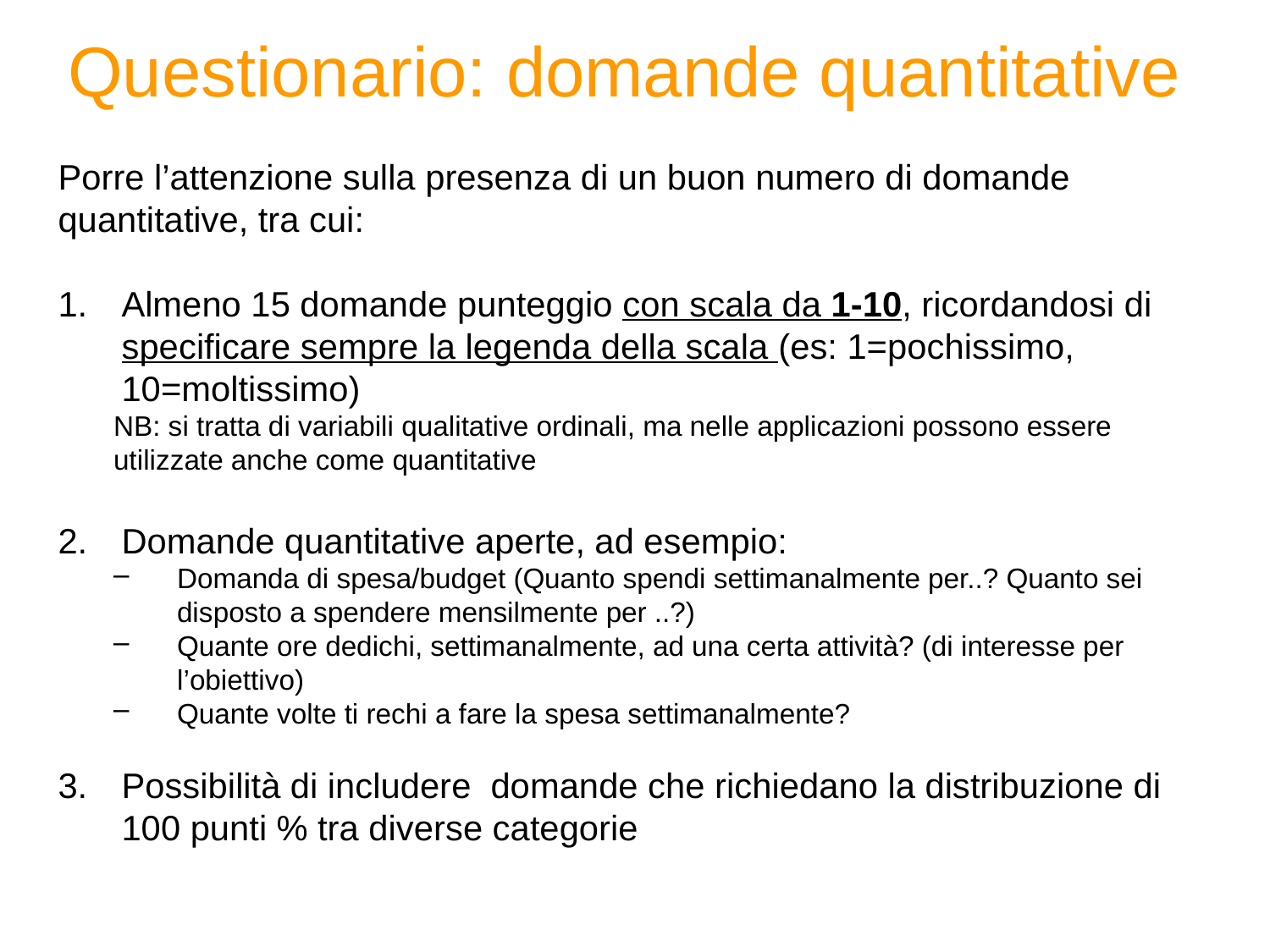

# Questionario: domande quantitative
Porre l’attenzione sulla presenza di un buon numero di domande quantitative, tra cui:

Almeno 15 domande punteggio con scala da 1-10, ricordandosi di specificare sempre la legenda della scala (es: 1=pochissimo, 10=moltissimo)
NB: si tratta di variabili qualitative ordinali, ma nelle applicazioni possono essere utilizzate anche come quantitative

Domande quantitative aperte, ad esempio:
Domanda di spesa/budget (Quanto spendi settimanalmente per..? Quanto sei disposto a spendere mensilmente per ..?)
Quante ore dedichi, settimanalmente, ad una certa attività? (di interesse per l’obiettivo)
Quante volte ti rechi a fare la spesa settimanalmente?

Possibilità di includere  domande che richiedano la distribuzione di 100 punti % tra diverse categorie